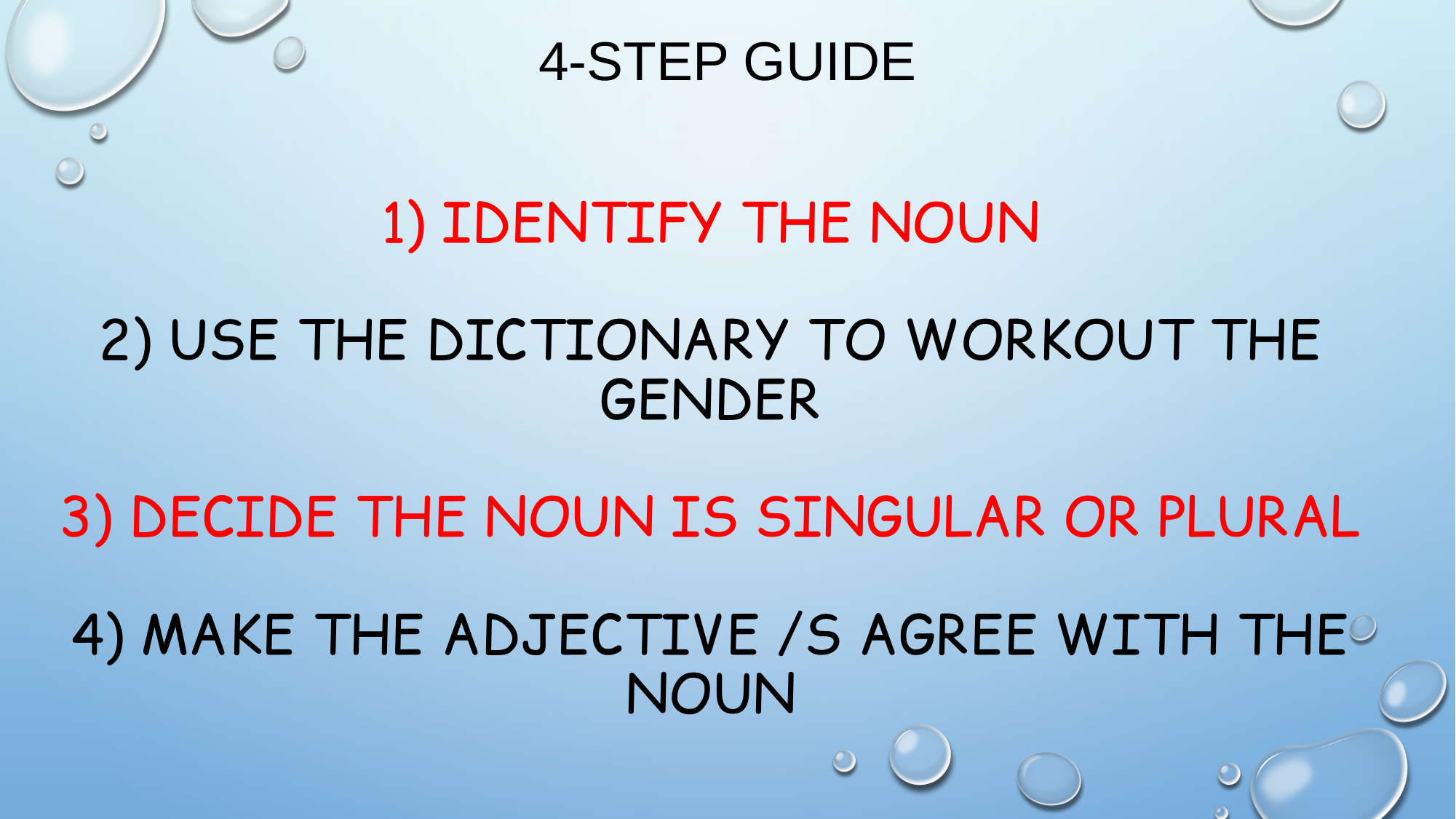

4-Step Guide
# 1) Identify the noun 2) Use the dictionary to workout the gender 3) decide the noun is singular or plural 4) make the adjective /s agree with the noun